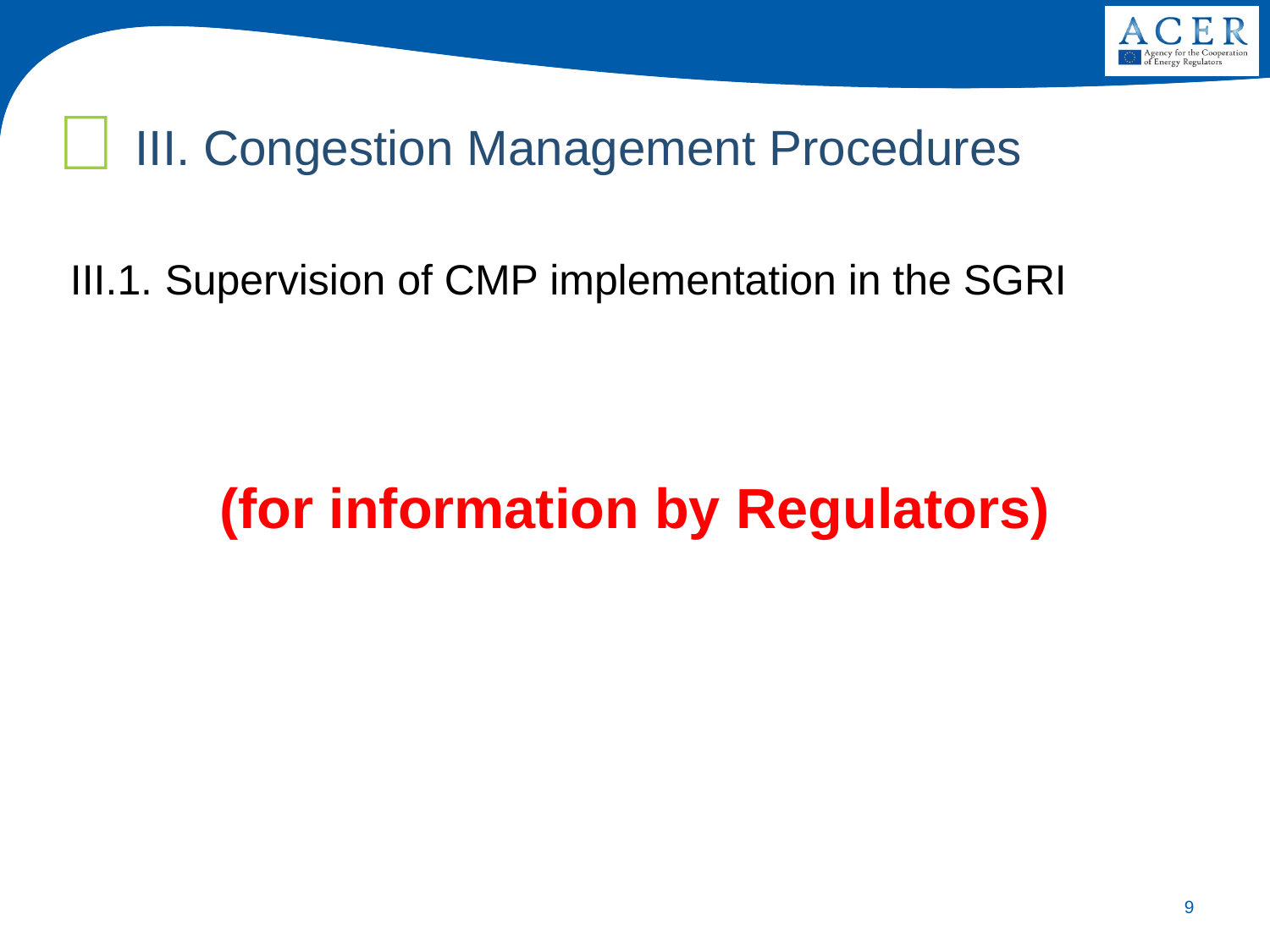

III. Congestion Management Procedures
III.1. Supervision of CMP implementation in the SGRI
(for information by Regulators)